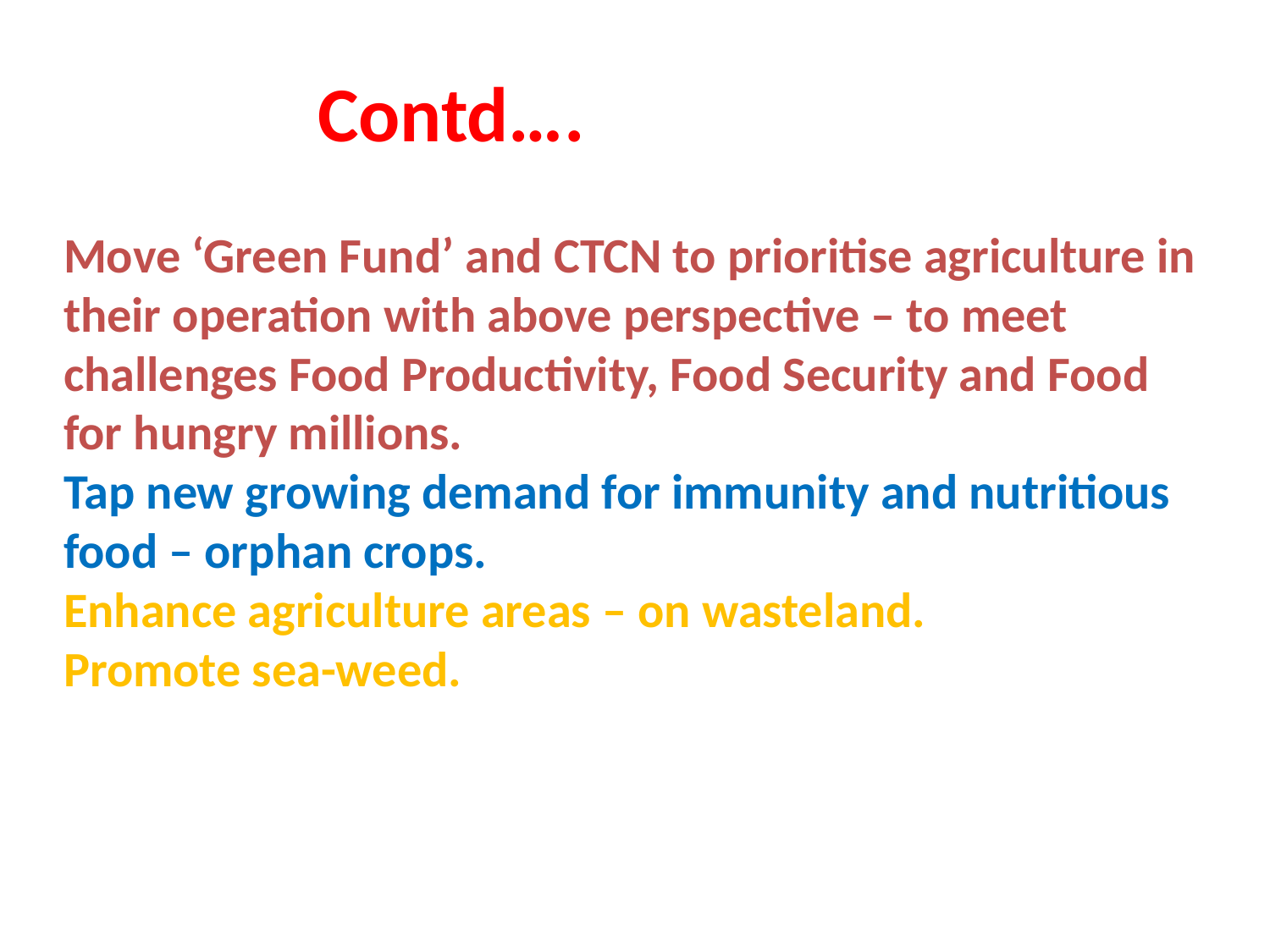

# Contd….
Move ‘Green Fund’ and CTCN to prioritise agriculture in their operation with above perspective – to meet challenges Food Productivity, Food Security and Food for hungry millions.
Tap new growing demand for immunity and nutritious food – orphan crops.
Enhance agriculture areas – on wasteland.
Promote sea-weed.